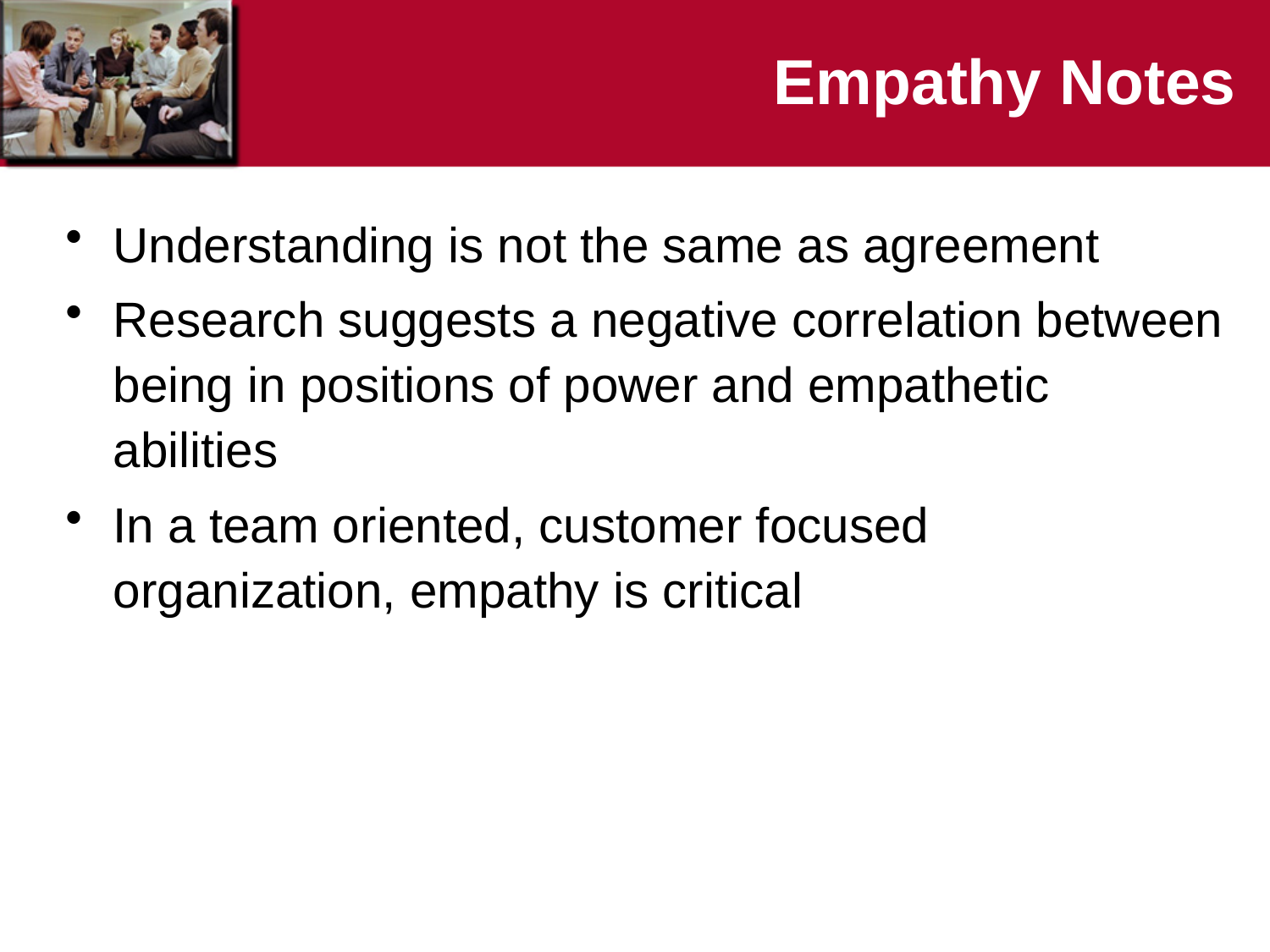

# Empathy Notes
Understanding is not the same as agreement
Research suggests a negative correlation between being in positions of power and empathetic abilities
In a team oriented, customer focused organization, empathy is critical